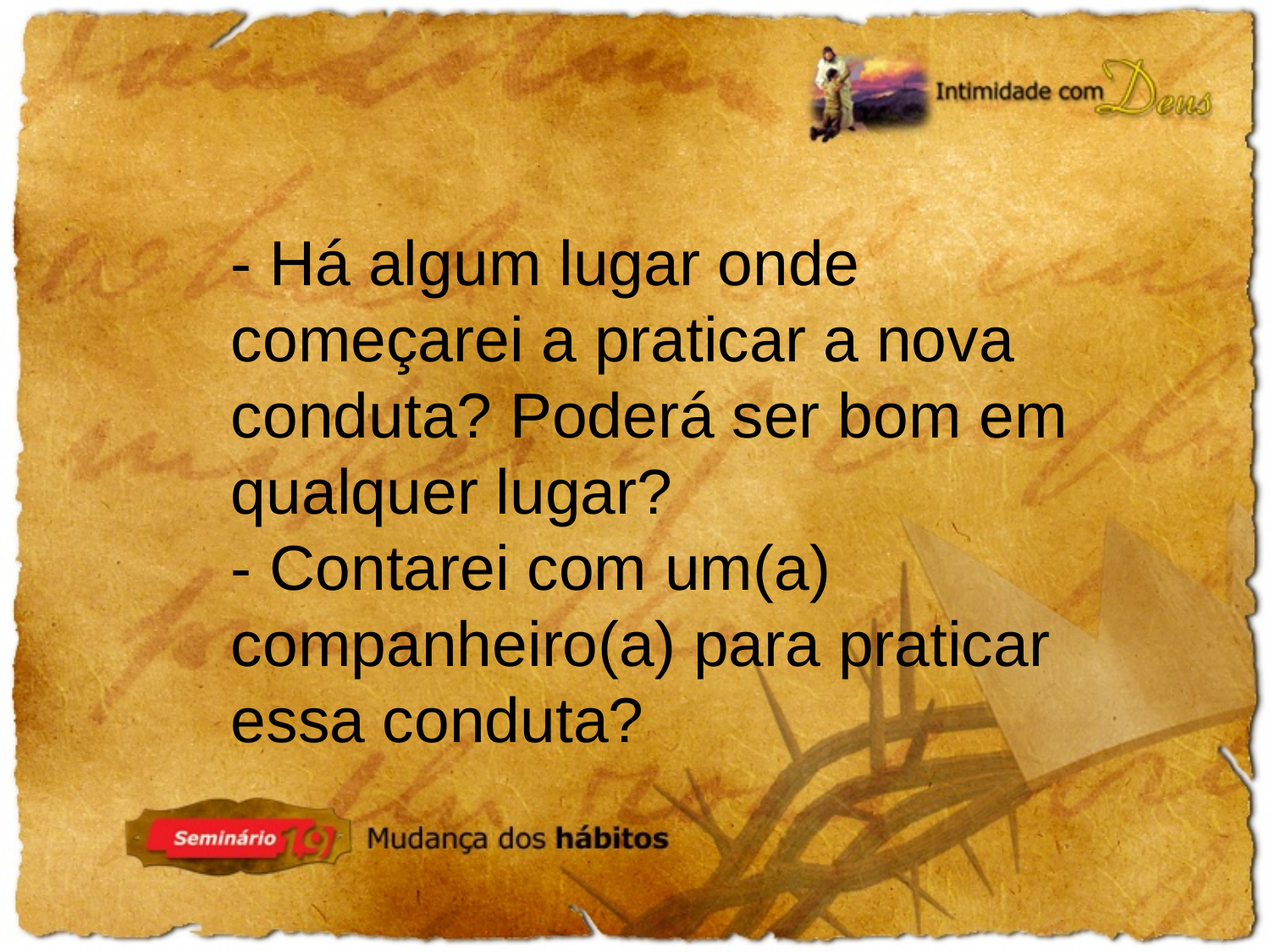

- Há algum lugar onde começarei a praticar a nova conduta? Poderá ser bom em qualquer lugar?
- Contarei com um(a) companheiro(a) para praticar essa conduta?